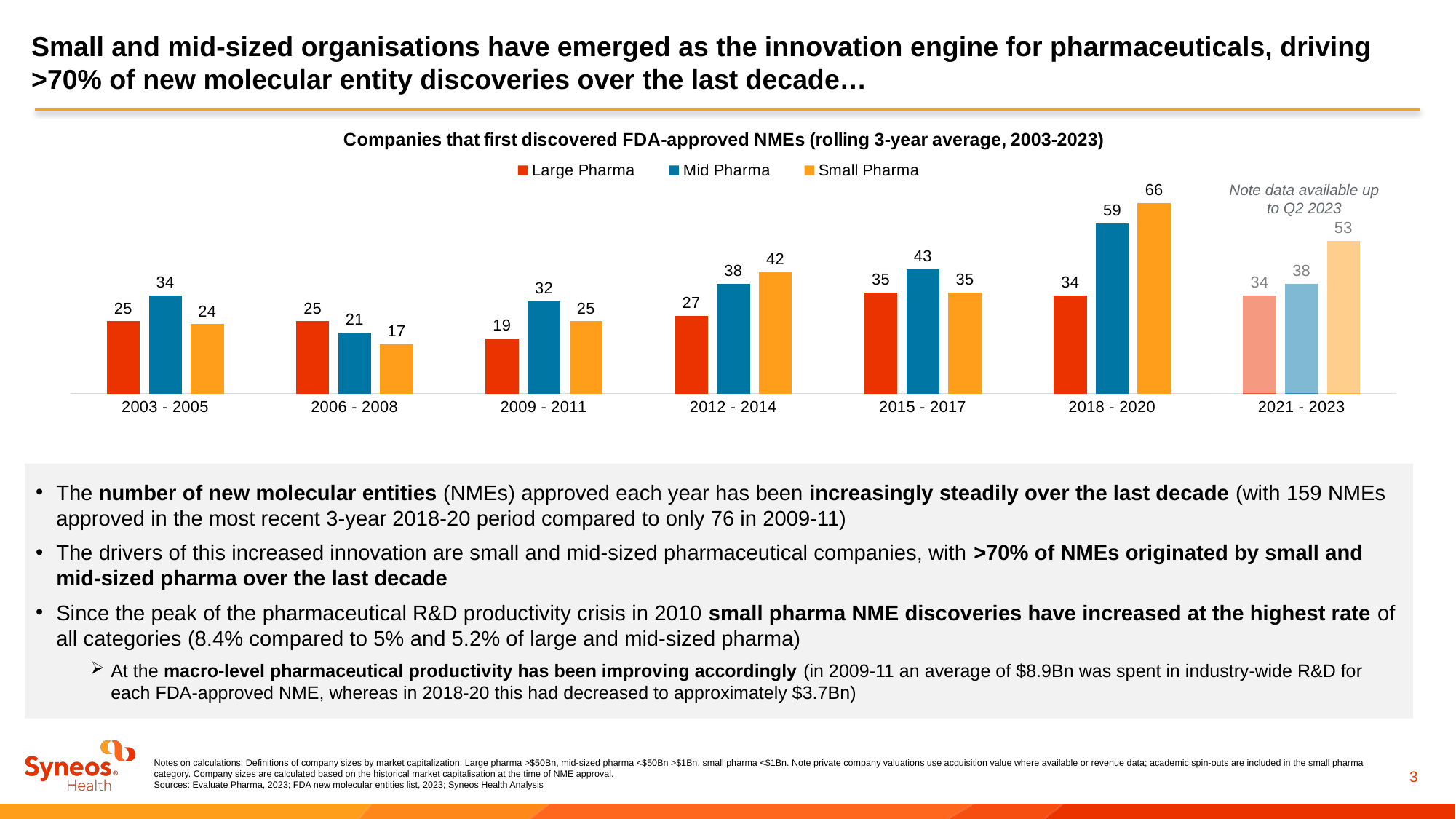

# Small and mid-sized organisations have emerged as the innovation engine for pharmaceuticals, driving >70% of new molecular entity discoveries over the last decade…

### Chart: Companies that first discovered FDA-approved NMEs (rolling 3-year average, 2003-2023)

| Category | Large Pharma | Mid Pharma | Small Pharma |
|---|---|---|---|
| 2003 - 2005 | 25.0 | 34.0 | 24.0 |
| 2006 - 2008 | 25.0 | 21.0 | 17.0 |
| 2009 - 2011 | 19.0 | 32.0 | 25.0 |
| 2012 - 2014 | 27.0 | 38.0 | 42.0 |
| 2015 - 2017 | 35.0 | 43.0 | 35.0 |
| 2018 - 2020 | 34.0 | 59.0 | 66.0 |
| 2021 - 2023 | 34.0 | 38.0 | 53.0 |
Note data available up to Q2 2023
The number of new molecular entities (NMEs) approved each year has been increasingly steadily over the last decade (with 159 NMEs approved in the most recent 3-year 2018-20 period compared to only 76 in 2009-11)
The drivers of this increased innovation are small and mid-sized pharmaceutical companies, with >70% of NMEs originated by small and mid-sized pharma over the last decade
Since the peak of the pharmaceutical R&D productivity crisis in 2010 small pharma NME discoveries have increased at the highest rate of all categories (8.4% compared to 5% and 5.2% of large and mid-sized pharma)
At the macro-level pharmaceutical productivity has been improving accordingly (in 2009-11 an average of $8.9Bn was spent in industry-wide R&D for each FDA-approved NME, whereas in 2018-20 this had decreased to approximately $3.7Bn)
Notes on calculations: Definitions of company sizes by market capitalization: Large pharma >$50Bn, mid-sized pharma <$50Bn >$1Bn, small pharma <$1Bn. Note private company valuations use acquisition value where available or revenue data; academic spin-outs are included in the small pharma category. Company sizes are calculated based on the historical market capitalisation at the time of NME approval.
Sources: Evaluate Pharma, 2023; FDA new molecular entities list, 2023; Syneos Health Analysis